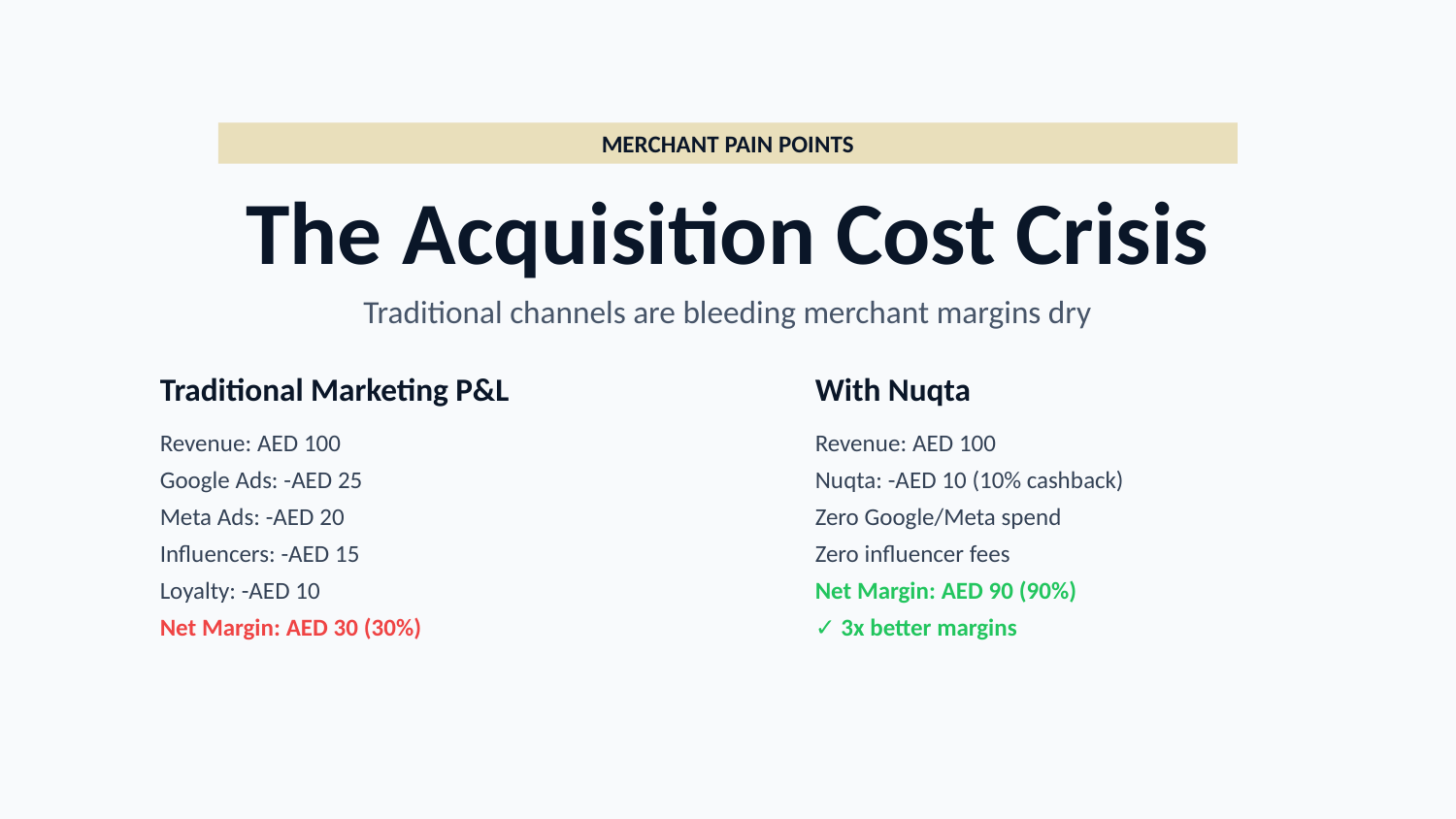

MERCHANT PAIN POINTS
The Acquisition Cost Crisis
Traditional channels are bleeding merchant margins dry
Traditional Marketing P&L
With Nuqta
Revenue: AED 100
Revenue: AED 100
Google Ads: -AED 25
Nuqta: -AED 10 (10% cashback)
Meta Ads: -AED 20
Zero Google/Meta spend
Influencers: -AED 15
Zero influencer fees
Loyalty: -AED 10
Net Margin: AED 90 (90%)
Net Margin: AED 30 (30%)
✓ 3x better margins